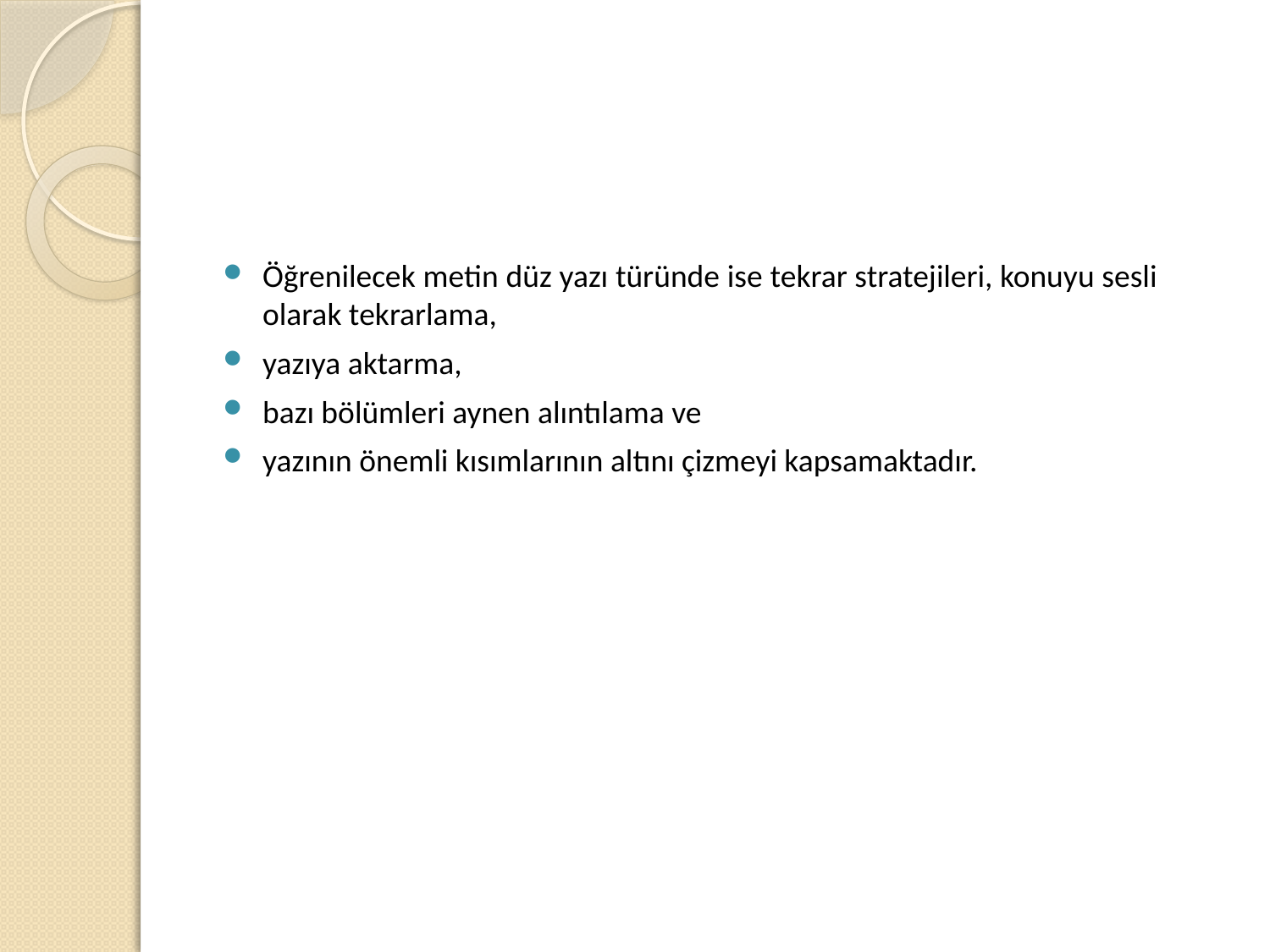

Öğrenilecek metin düz yazı türünde ise tekrar stratejileri, konuyu sesli olarak tekrarlama,
yazıya aktarma,
bazı bölümleri aynen alıntılama ve
yazının önemli kısımlarının altını çizmeyi kapsamaktadır.